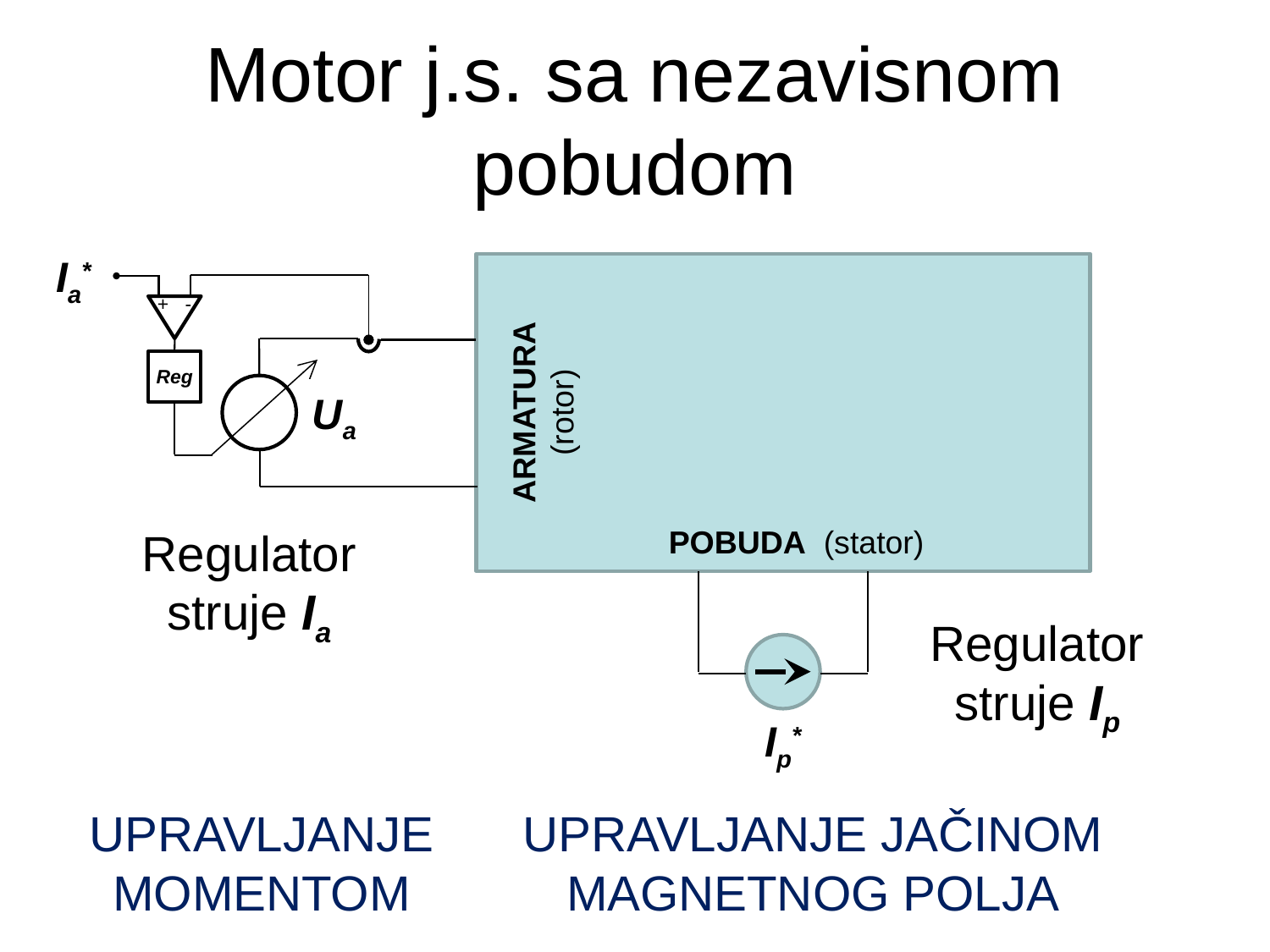

# Motor j.s. sa nezavisnom pobudom
Ia*

+   -

ARMATURA (rotor)

Reg

Ua
Regulator struje Ia
POBUDA  (stator)
Regulator struje Ip

Ip*
UPRAVLJANJE JAČINOM MAGNETNOG POLJA
UPRAVLJANJE MOMENTOM